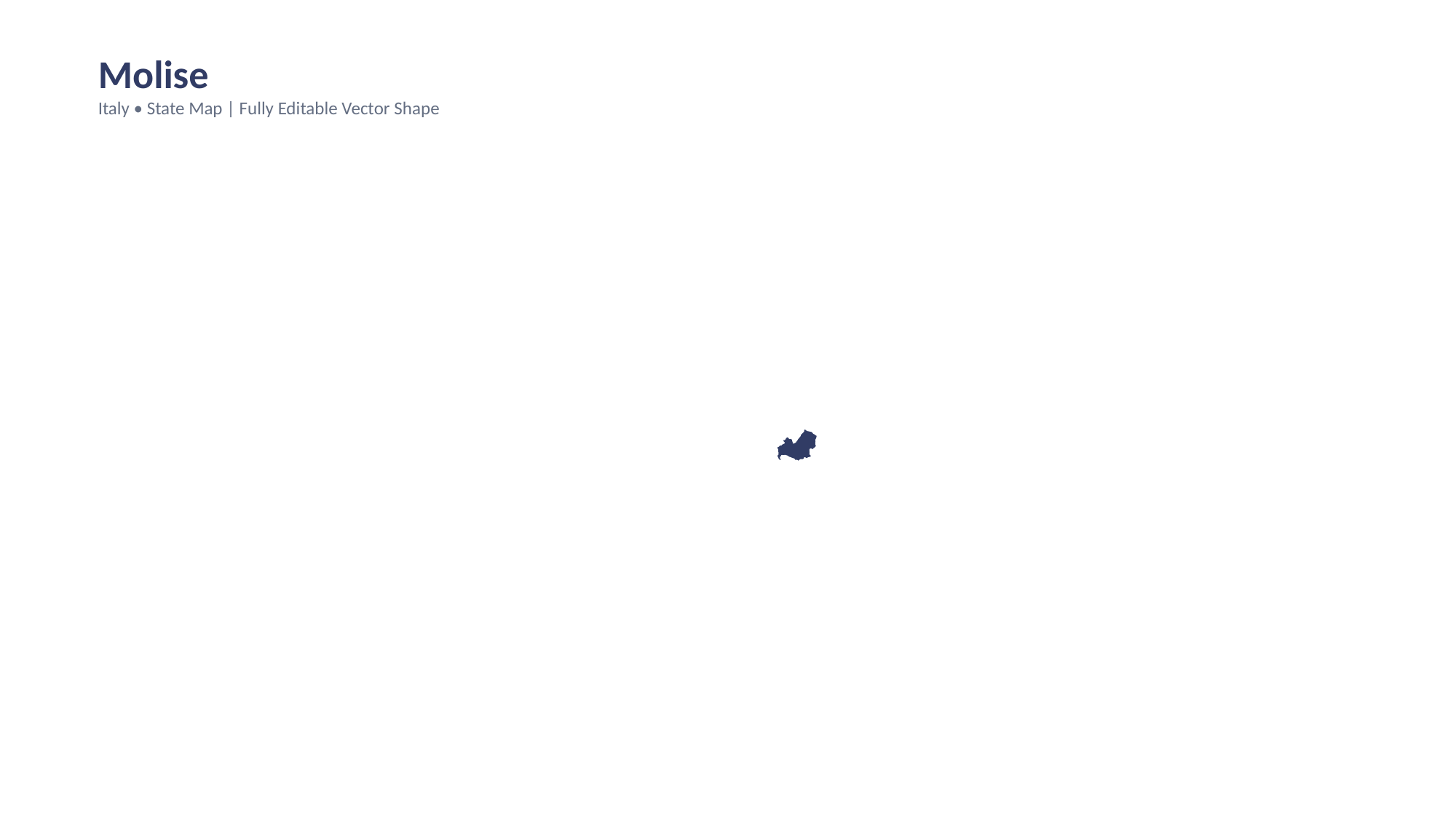

Molise
Italy • State Map | Fully Editable Vector Shape